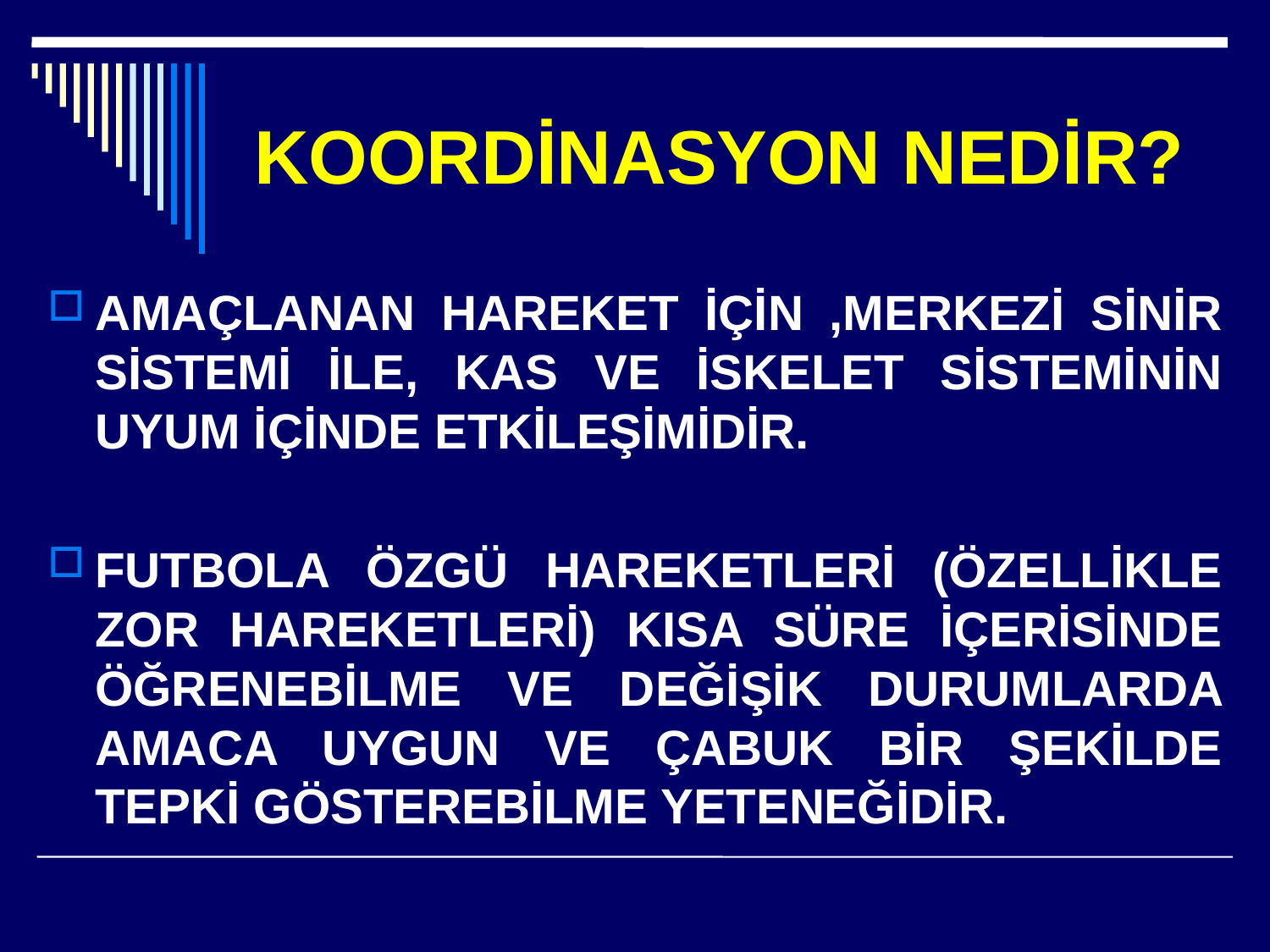

# KOORDİNASYON NEDİR?
AMAÇLANAN HAREKET İÇİN ,MERKEZİ SİNİR SİSTEMİ İLE, KAS VE İSKELET SİSTEMİNİN UYUM İÇİNDE ETKİLEŞİMİDİR.

FUTBOLA ÖZGÜ HAREKETLERİ (ÖZELLİKLE ZOR HAREKETLERİ) KISA SÜRE İÇERİSİNDE ÖĞRENEBİLME VE DEĞİŞİK DURUMLARDA AMACA UYGUN VE ÇABUK BİR ŞEKİLDE TEPKİ GÖSTEREBİLME YETENEĞİDİR.